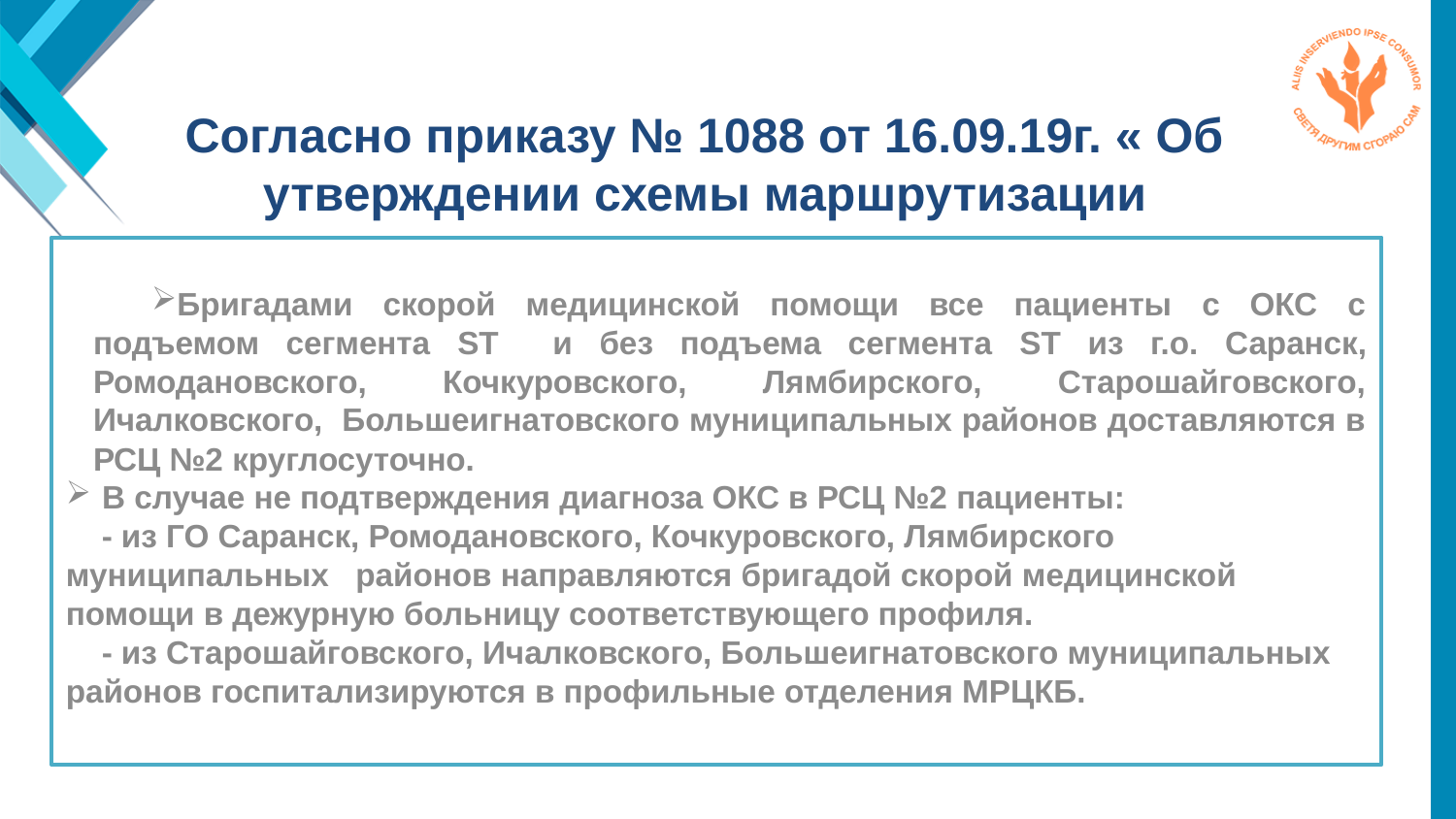

# Согласно приказу № 1088 от 16.09.19г. « Об утверждении схемы маршрутизации пациентов……»

Бригадами скорой медицинской помощи все пациенты с ОКС с подъемом сегмента ST  и без подъема сегмента ST из г.о. Саранск, Ромодановского, Кочкуровского, Лямбирского, Старошайговского, Ичалковского,  Большеигнатовского муниципальных районов доставляются в РСЦ №2 круглосуточно.
 В случае не подтверждения диагноза ОКС в РСЦ №2 пациенты:
    - из ГО Саранск, Ромодановского, Кочкуровского, Лямбирского муниципальных   районов направляются бригадой скорой медицинской помощи в дежурную больницу соответствующего профиля.
    - из Старошайговского, Ичалковского, Большеигнатовского муниципальных
районов госпитализируются в профильные отделения МРЦКБ.